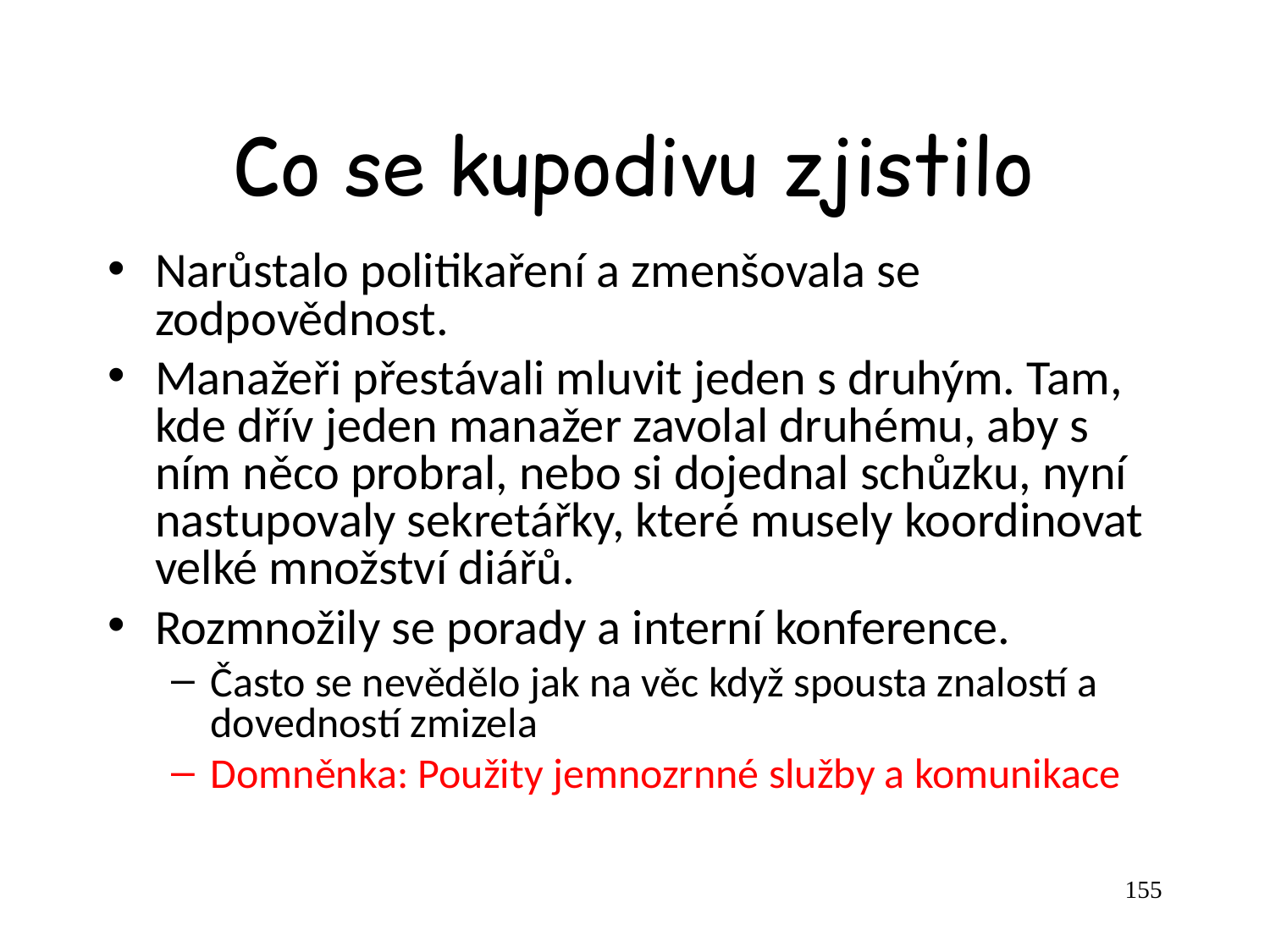

Co se kupodivu zjistilo
Narůstalo politikaření a zmenšovala se zodpovědnost.
Manažeři přestávali mluvit jeden s druhým. Tam, kde dřív jeden manažer zavolal druhému, aby s ním něco probral, nebo si dojednal schůzku, nyní nastupovaly sekretářky, které musely koordinovat velké množství diářů.
Rozmnožily se porady a interní konference.
Často se nevědělo jak na věc když spousta znalostí a dovedností zmizela
Domněnka: Použity jemnozrnné služby a komunikace

155